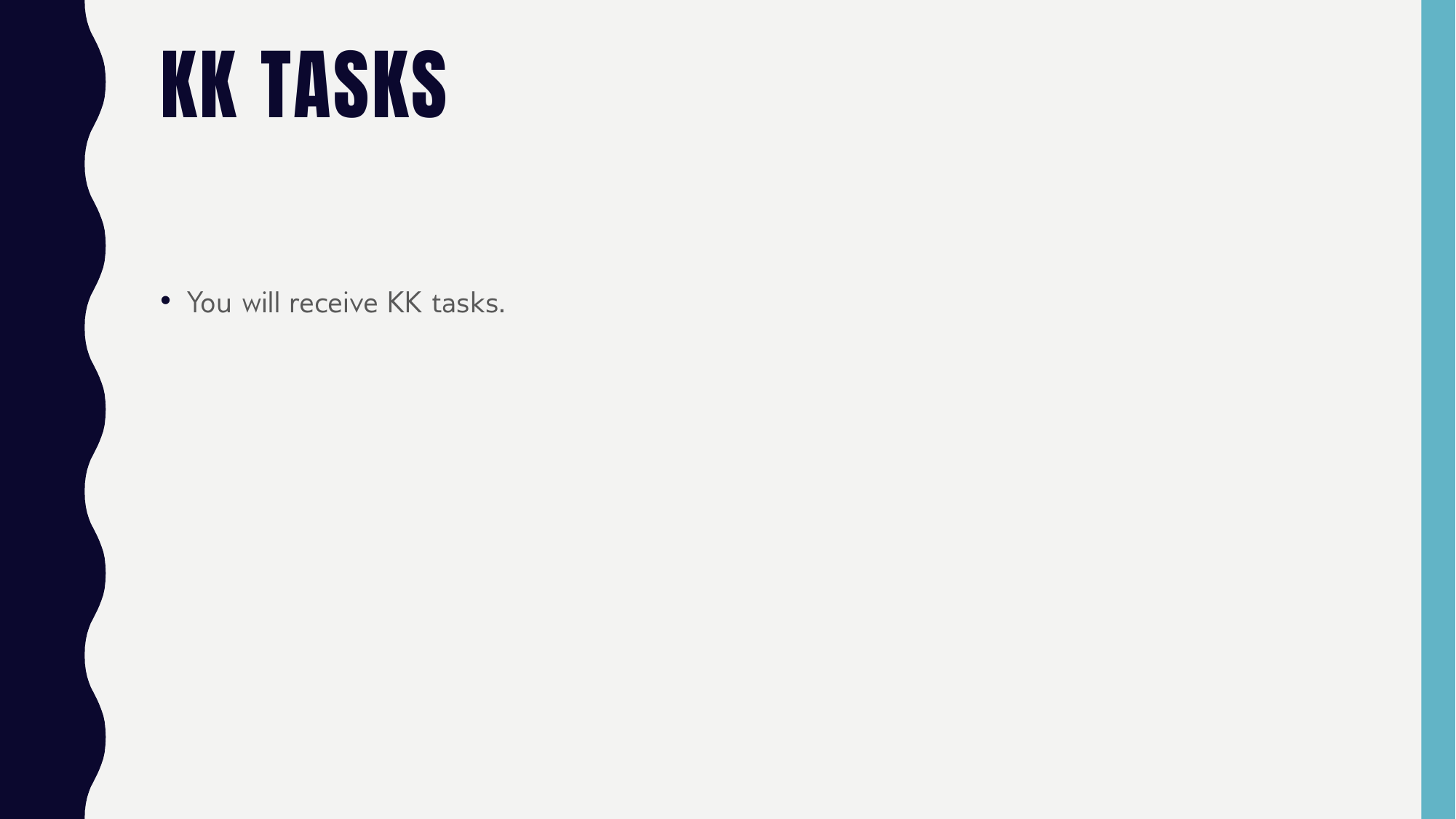

# KK tasks
You will receive KK tasks.